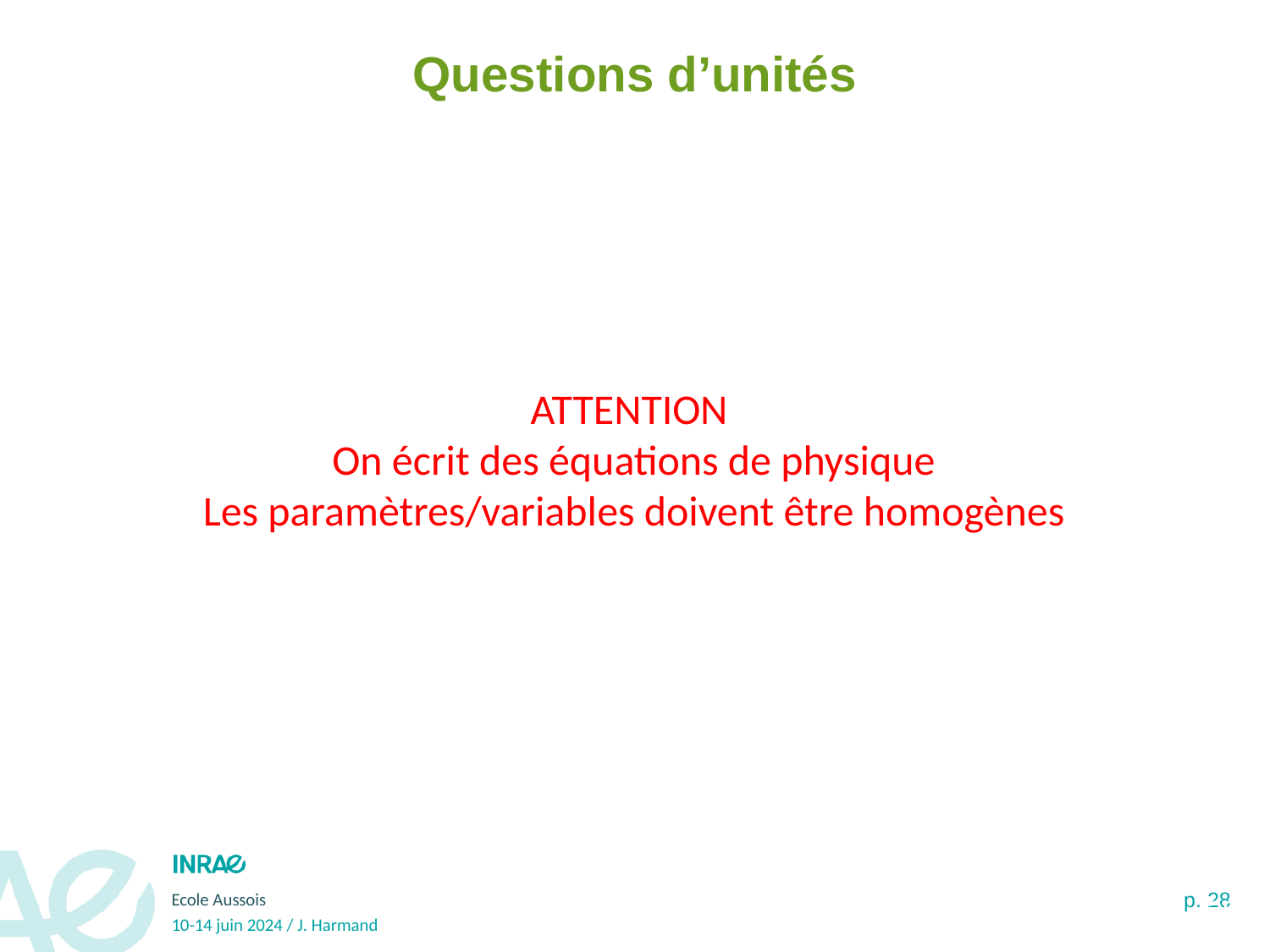

Questions d’unités
ATTENTION
On écrit des équations de physique
Les paramètres/variables doivent être homogènes